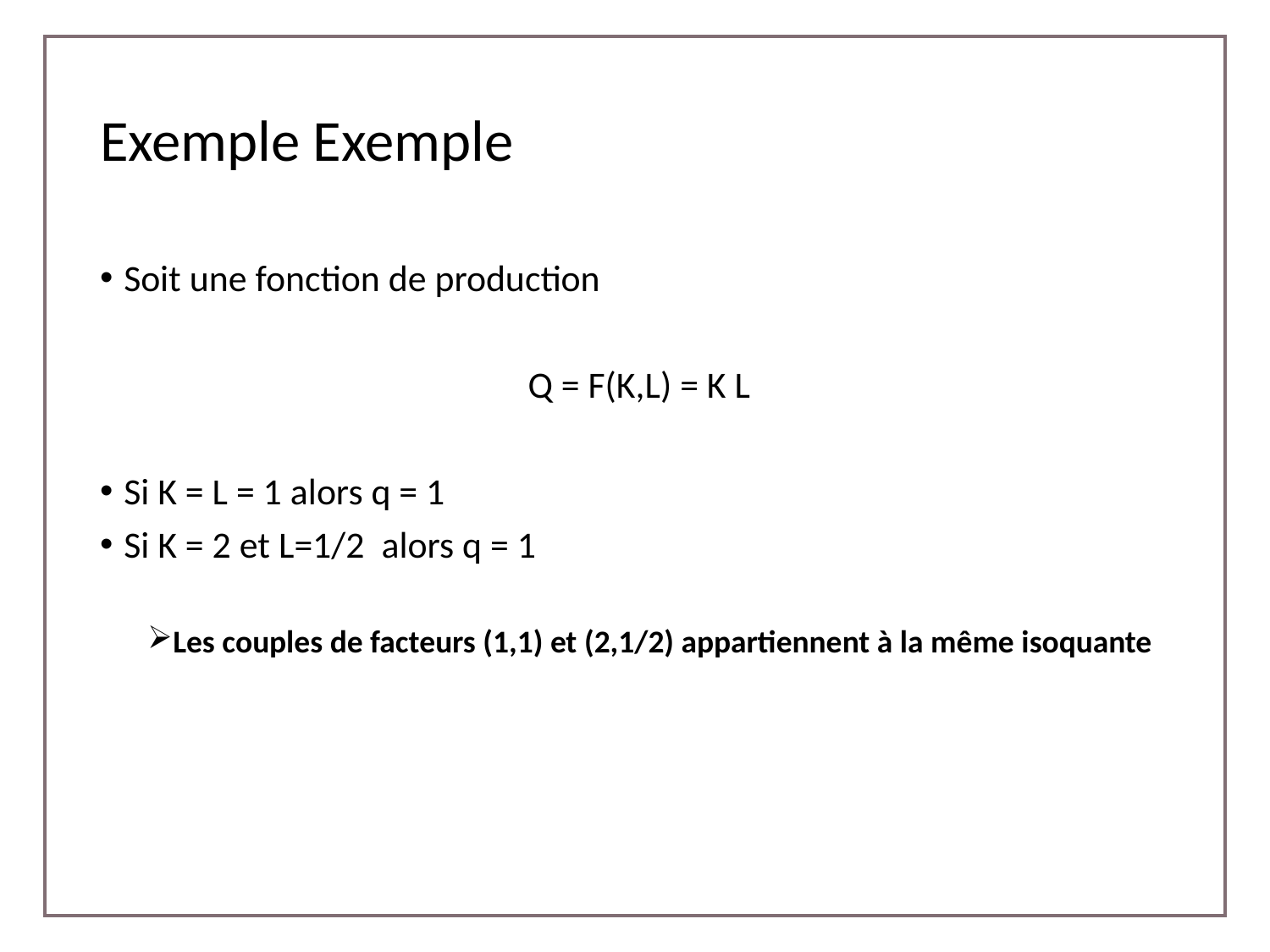

# Exemple Exemple
Soit une fonction de production

 Q = F(K,L) = K L

Si K = L = 1 alors q = 1
Si K = 2 et L=1/2  alors q = 1

Les couples de facteurs (1,1) et (2,1/2) appartiennent à la même isoquante